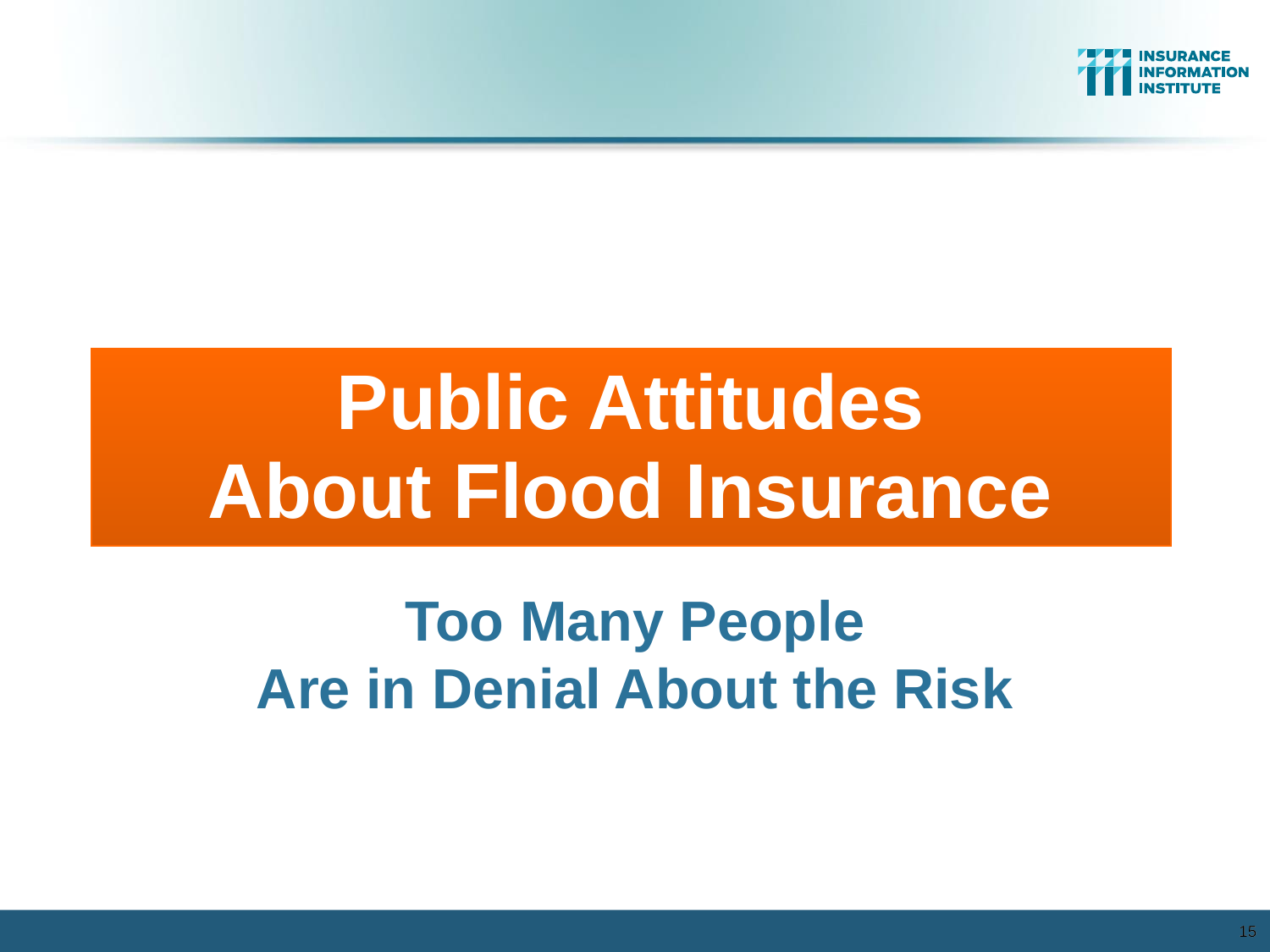

Public Attitudes
About Flood Insurance
Too Many People
Are in Denial About the Risk

15
15
12/01/09 - 9pm